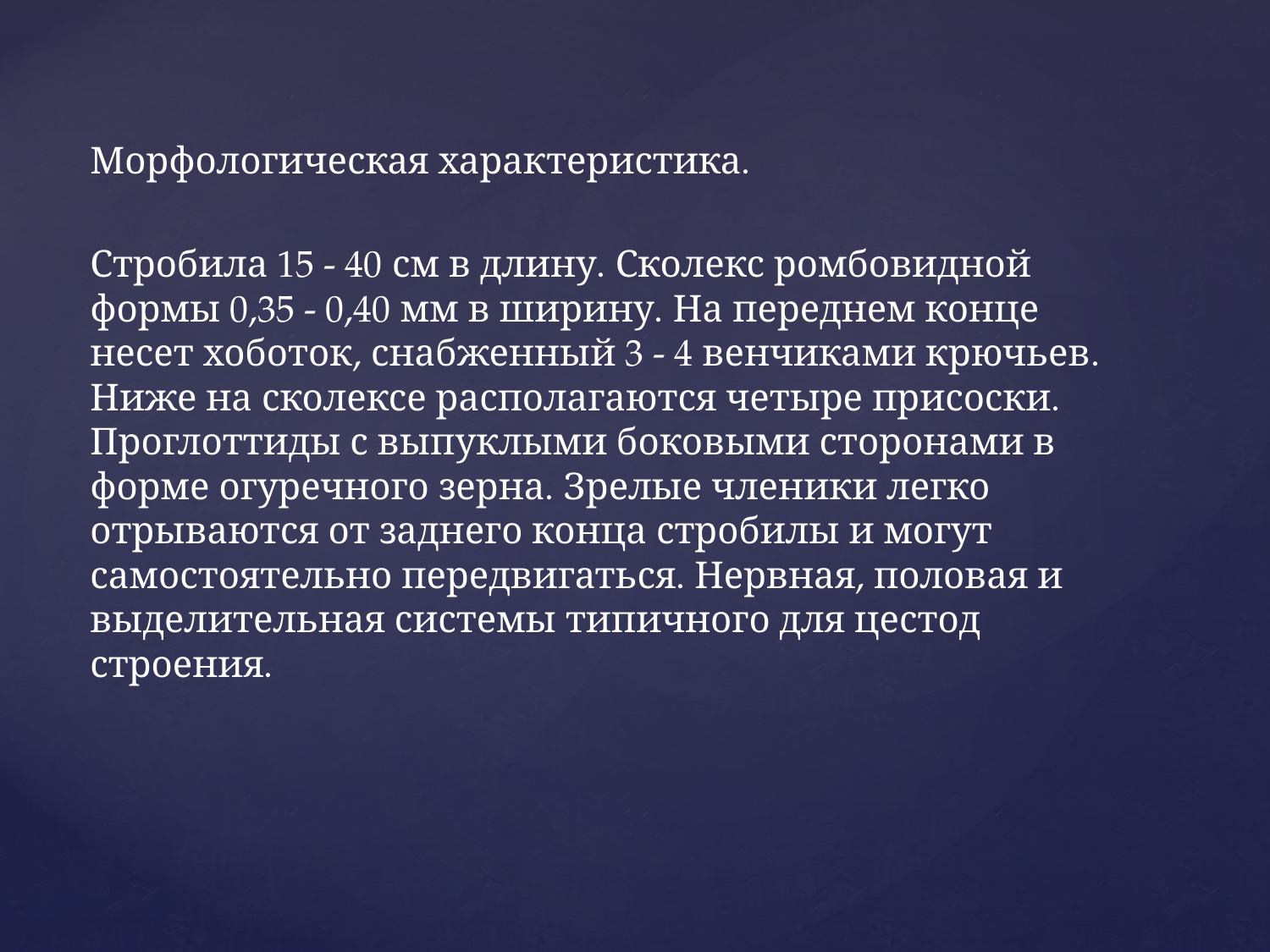

Морфологическая характеристика.

Стробила 15 - 40 см в длину. Сколекс ромбовидной формы 0,35 - 0,40 мм в ширину. На переднем конце несет хоботок, снабженный 3 - 4 венчиками крючьев. Ниже на сколексе располагаются четыре присоски. Проглоттиды с выпуклыми боковыми сторонами в форме огуречного зерна. Зрелые членики легко отрываются от заднего конца стробилы и могут самостоятельно передвигаться. Нервная, половая и выделительная системы типичного для цестод строения.